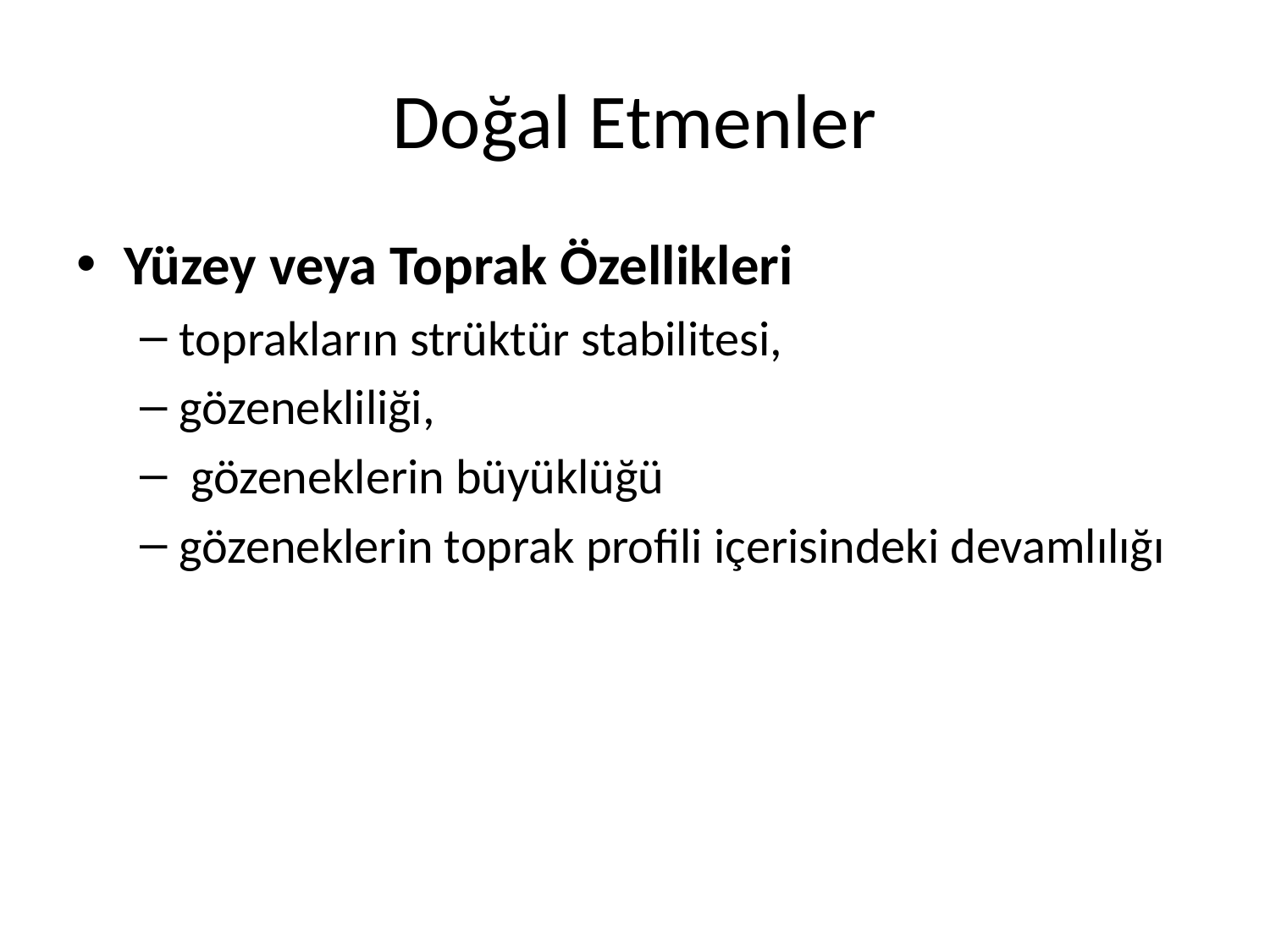

# Doğal Etmenler
Yüzey veya Toprak Özellikleri
toprakların strüktür stabilitesi,
gözenekliliği,
 gözeneklerin büyüklüğü
gözeneklerin toprak profili içerisindeki devamlılığı